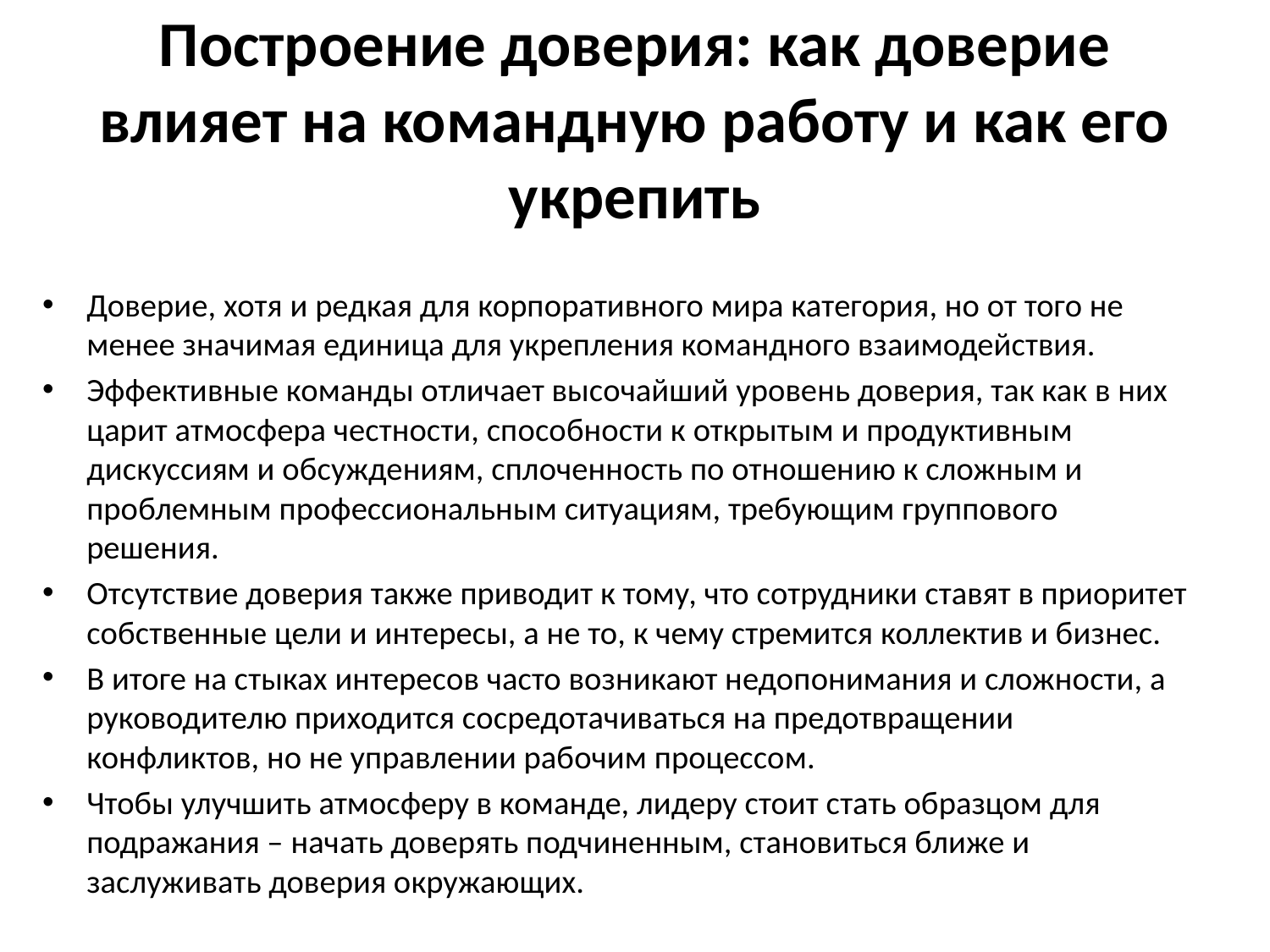

# Построение доверия: как доверие влияет на командную работу и как его укрепить
Доверие, хотя и редкая для корпоративного мира категория, но от того не менее значимая единица для укрепления командного взаимодействия.
Эффективные команды отличает высочайший уровень доверия, так как в них царит атмосфера честности, способности к открытым и продуктивным дискуссиям и обсуждениям, сплоченность по отношению к сложным и проблемным профессиональным ситуациям, требующим группового решения.
Отсутствие доверия также приводит к тому, что сотрудники ставят в приоритет собственные цели и интересы, а не то, к чему стремится коллектив и бизнес.
В итоге на стыках интересов часто возникают недопонимания и сложности, а руководителю приходится сосредотачиваться на предотвращении конфликтов, но не управлении рабочим процессом.
Чтобы улучшить атмосферу в команде, лидеру стоит стать образцом для подражания – начать доверять подчиненным, становиться ближе и заслуживать доверия окружающих.